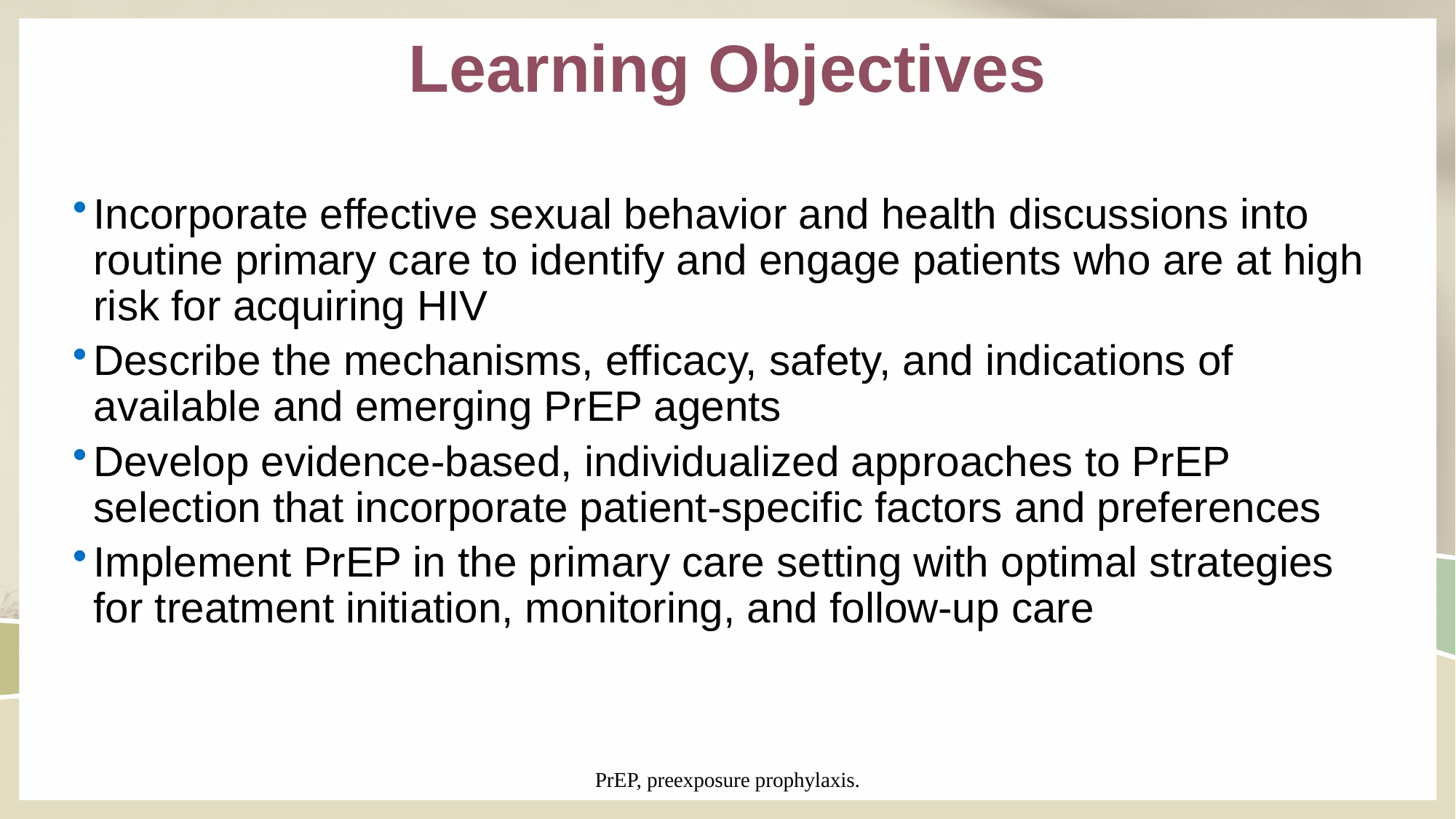

# Learning Objectives
Incorporate effective sexual behavior and health discussions into routine primary care to identify and engage patients who are at high risk for acquiring HIV
Describe the mechanisms, efficacy, safety, and indications of available and emerging PrEP agents
Develop evidence-based, individualized approaches to PrEP selection that incorporate patient-specific factors and preferences
Implement PrEP in the primary care setting with optimal strategies for treatment initiation, monitoring, and follow-up care
PrEP, preexposure prophylaxis.